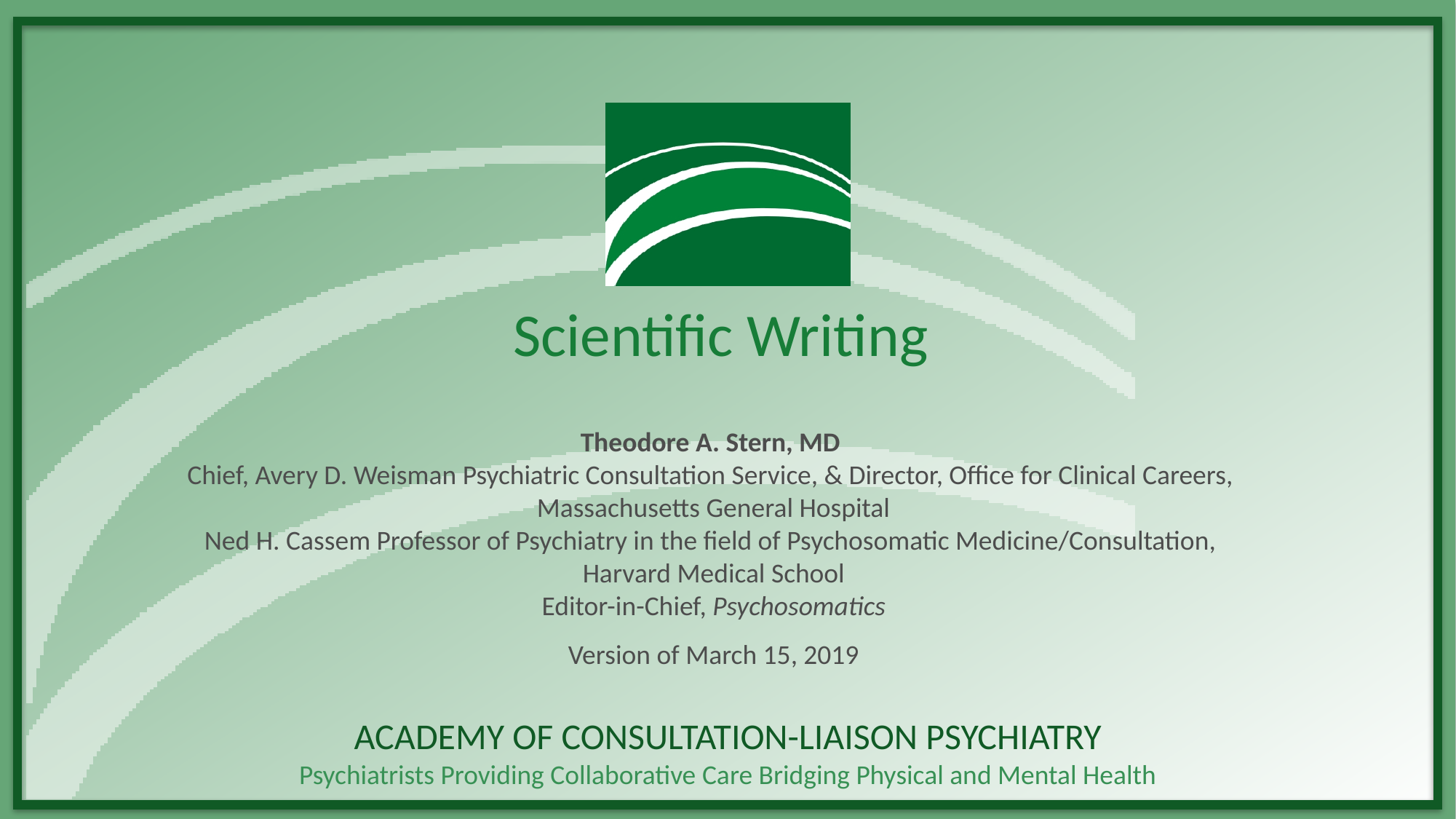

# Scientific Writing
Theodore A. Stern, MD
Chief, Avery D. Weisman Psychiatric Consultation Service, & Director, Office for Clinical Careers,
Massachusetts General Hospital
Ned H. Cassem Professor of Psychiatry in the field of Psychosomatic Medicine/Consultation,
Harvard Medical School
Editor-in-Chief, Psychosomatics

Version of March 15, 2019